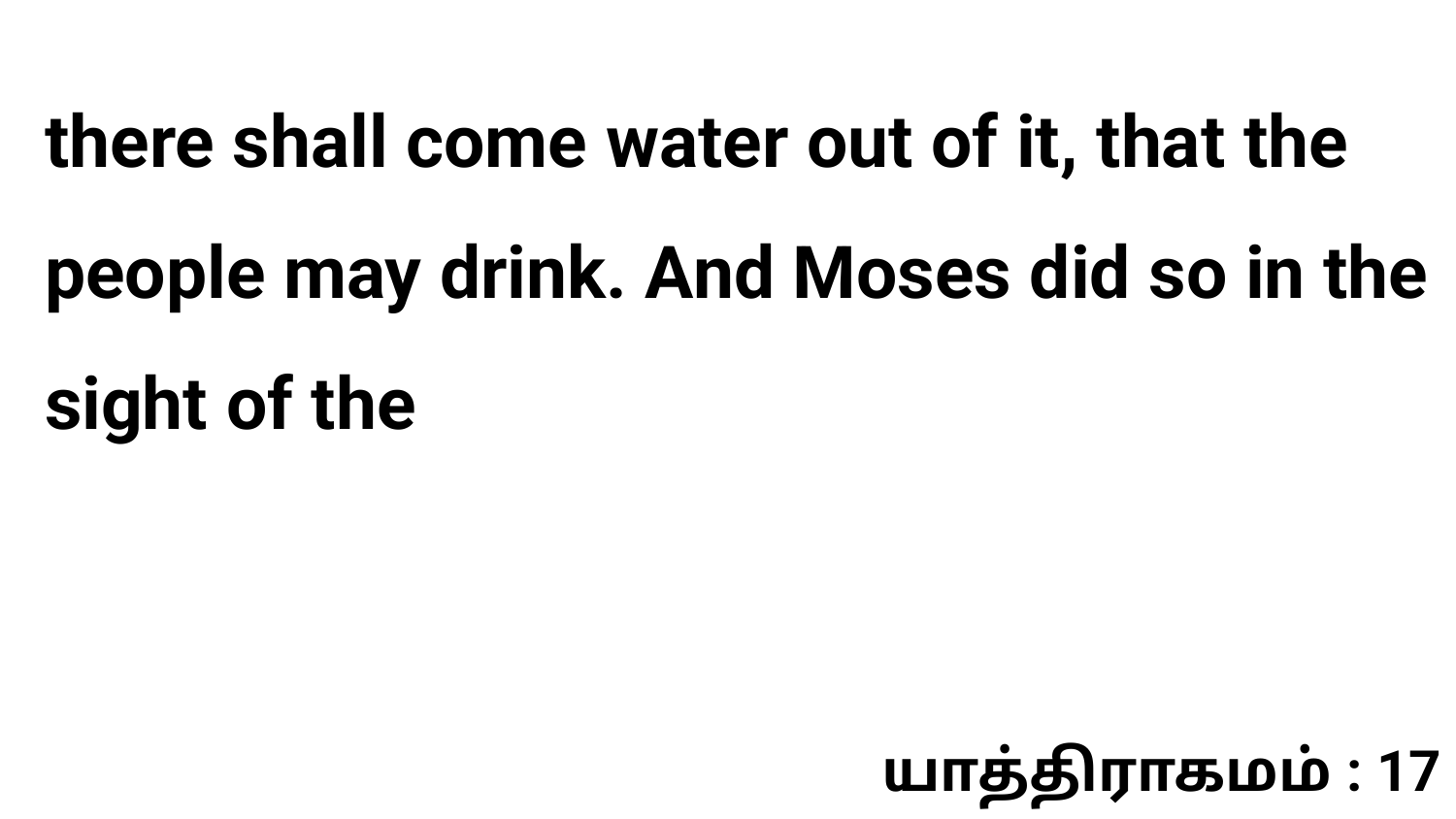

there shall come water out of it, that the people may drink. And Moses did so in the sight of the
யாத்திராகமம் : 17